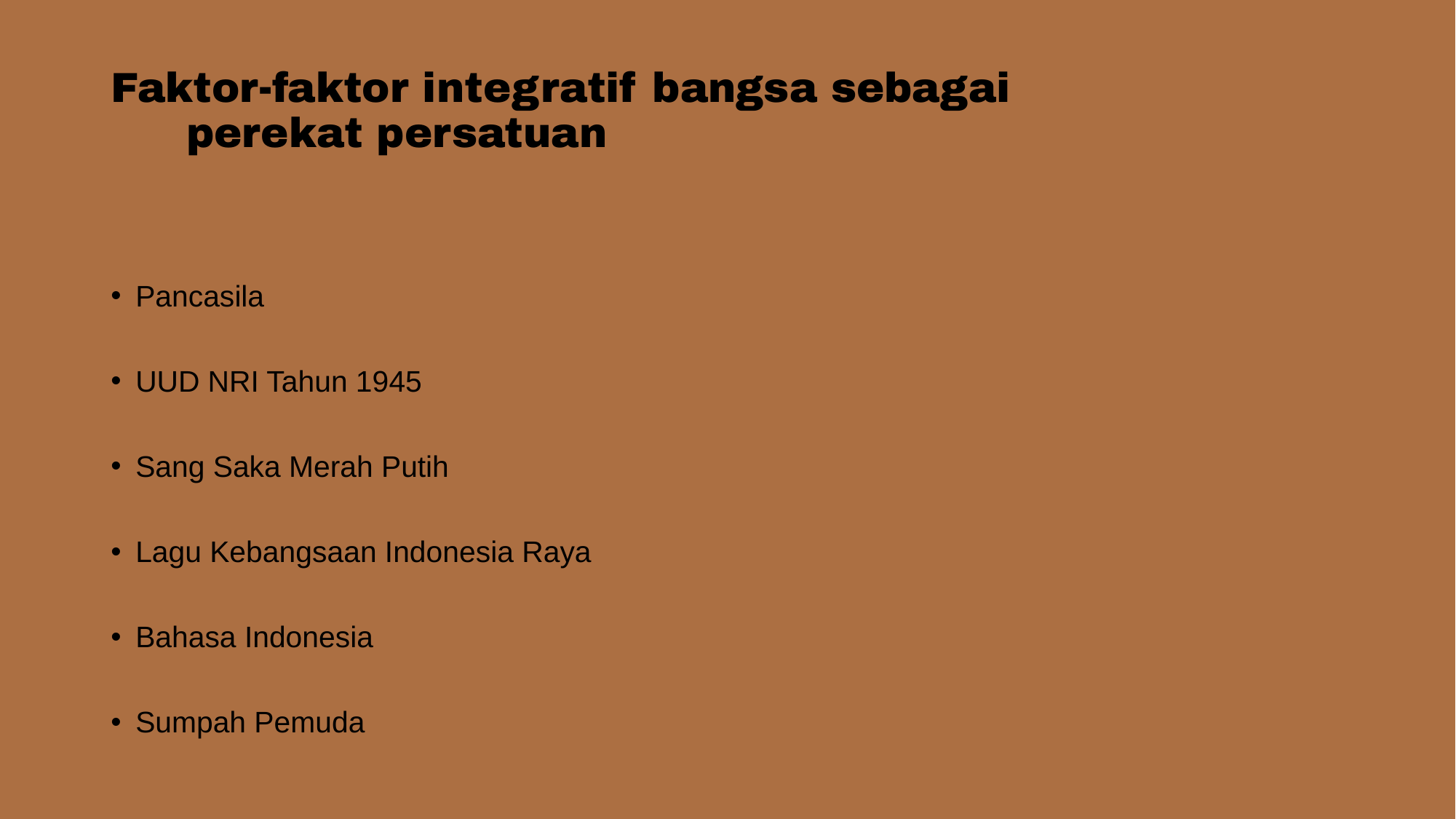

# Faktor-faktor integratif bangsa sebagai perekat persatuan

Pancasila

UUD NRI Tahun 1945

Sang Saka Merah Putih

Lagu Kebangsaan Indonesia Raya

Bahasa Indonesia

Sumpah Pemuda